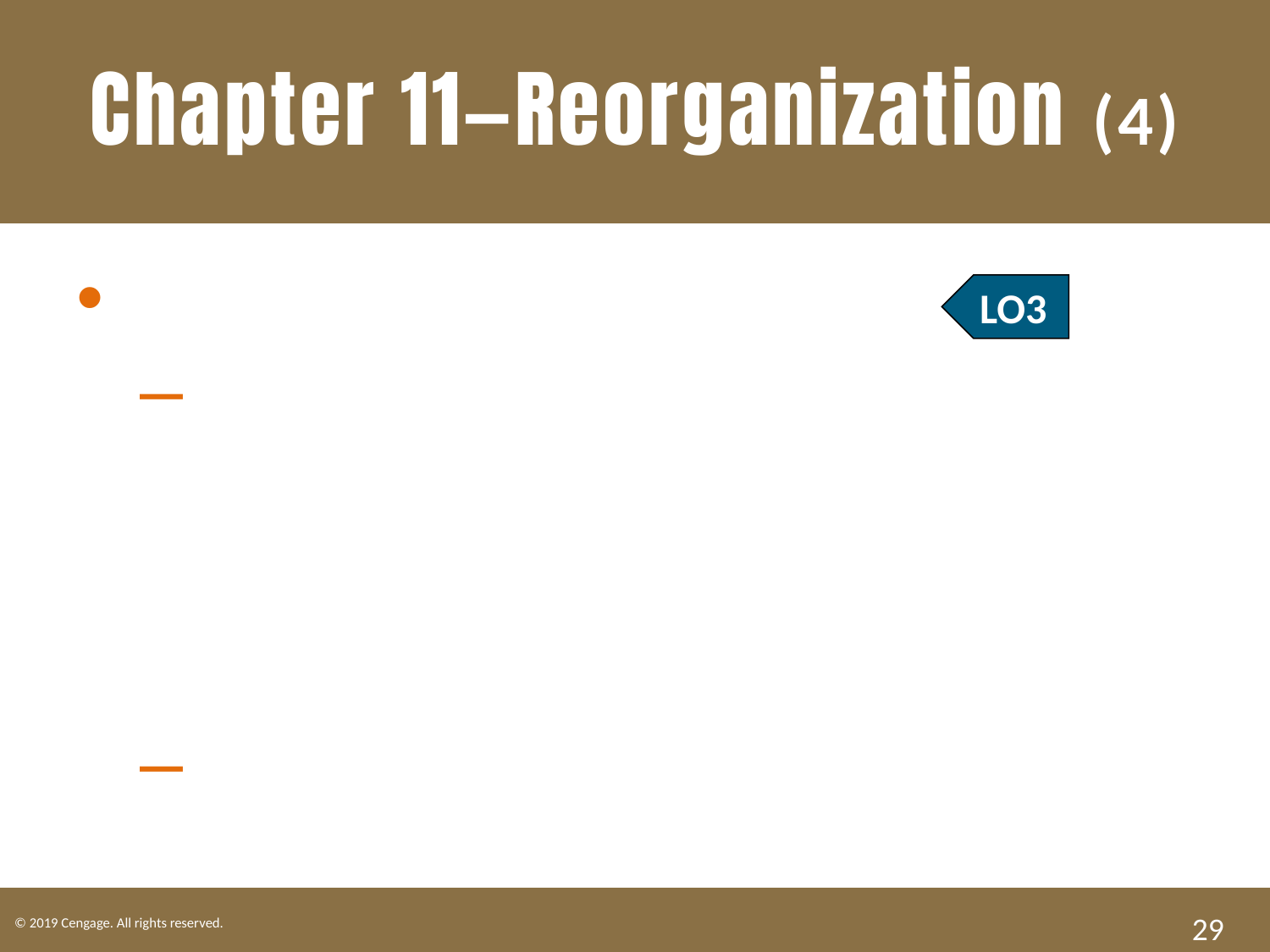

# Chapter 11—Reorganization (4)
The Reorganization Plan.
Conserve and administer the debtor’s assets with the goal of returning  to successful operation and solvency.
Filing the Plan.
LO3
29